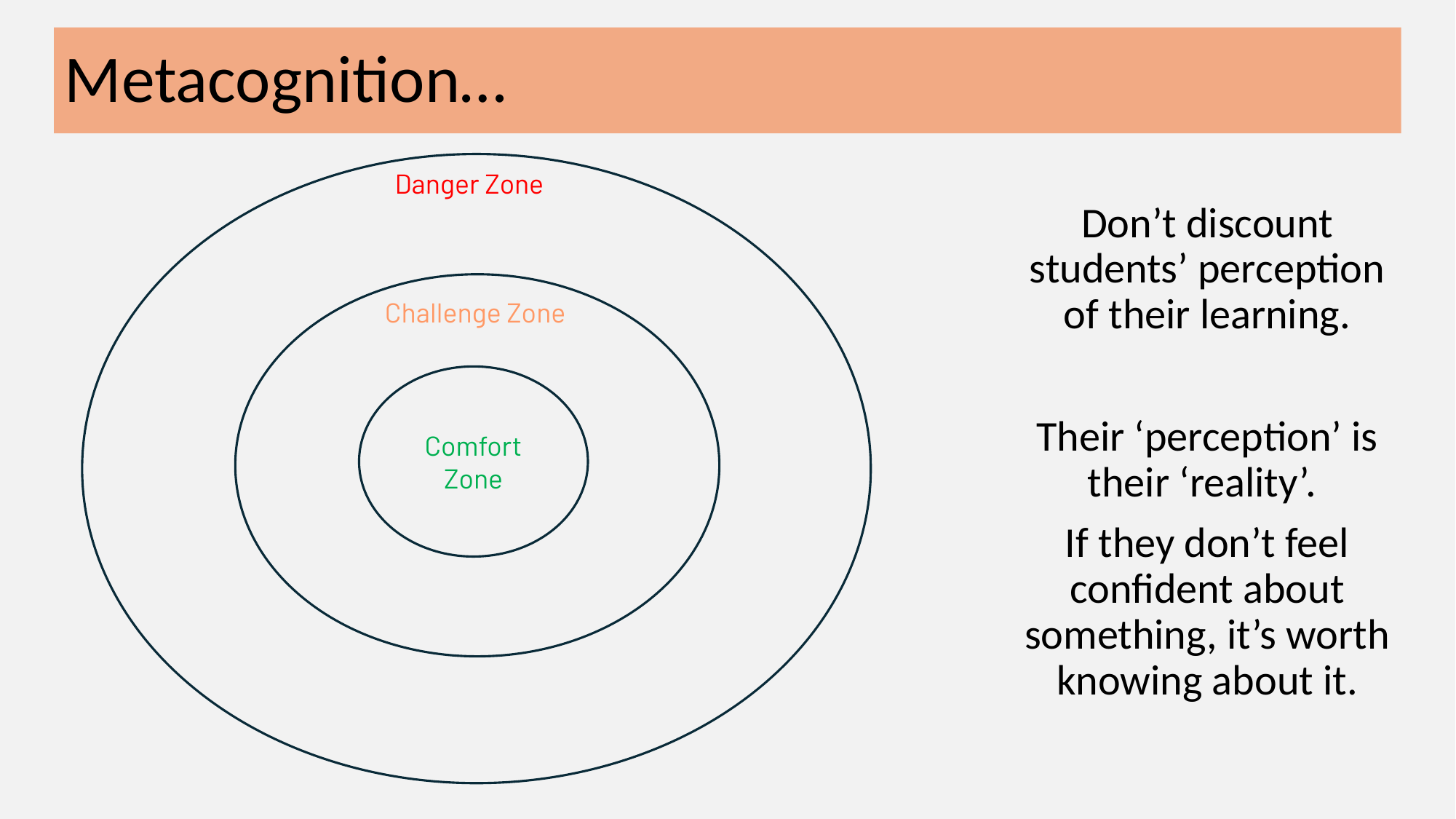

Metacognition…

Danger Zone
Don’t discount students’ perception of their learning.

Their ‘perception’ is their ‘reality’.
If they don’t feel confident about something, it’s worth knowing about it.

Challenge Zone
Comfort Zone